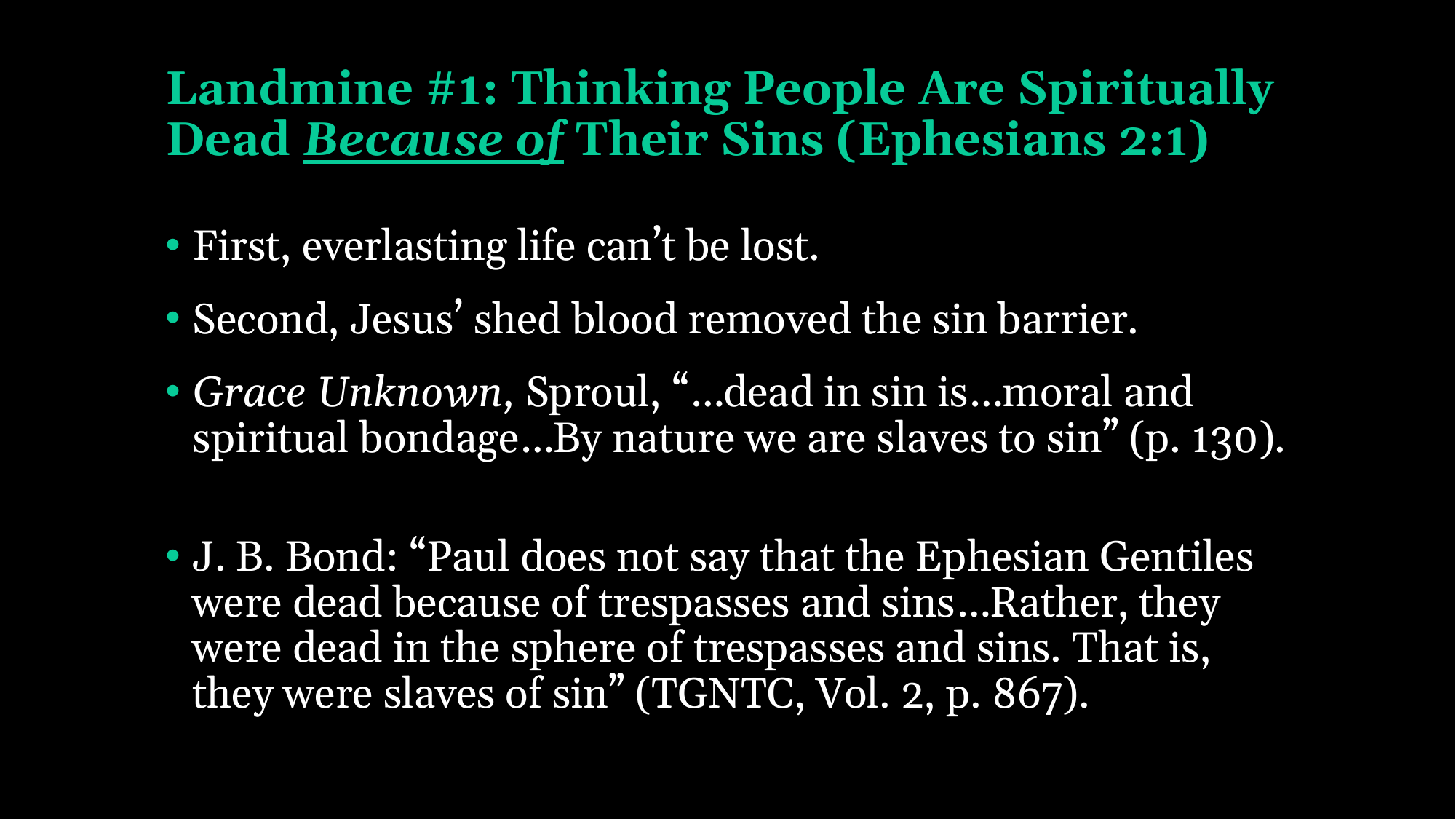

# Landmine #1: Thinking People Are Spiritually Dead Because of Their Sins (Ephesians 2:1)
First, everlasting life can’t be lost.
Second, Jesus’ shed blood removed the sin barrier.
Grace Unknown, Sproul, “…dead in sin is…moral and spiritual bondage…By nature we are slaves to sin” (p. 130).
J. B. Bond: “Paul does not say that the Ephesian Gentiles were dead because of trespasses and sins…Rather, they were dead in the sphere of trespasses and sins. That is, they were slaves of sin” (TGNTC, Vol. 2, p. 867).